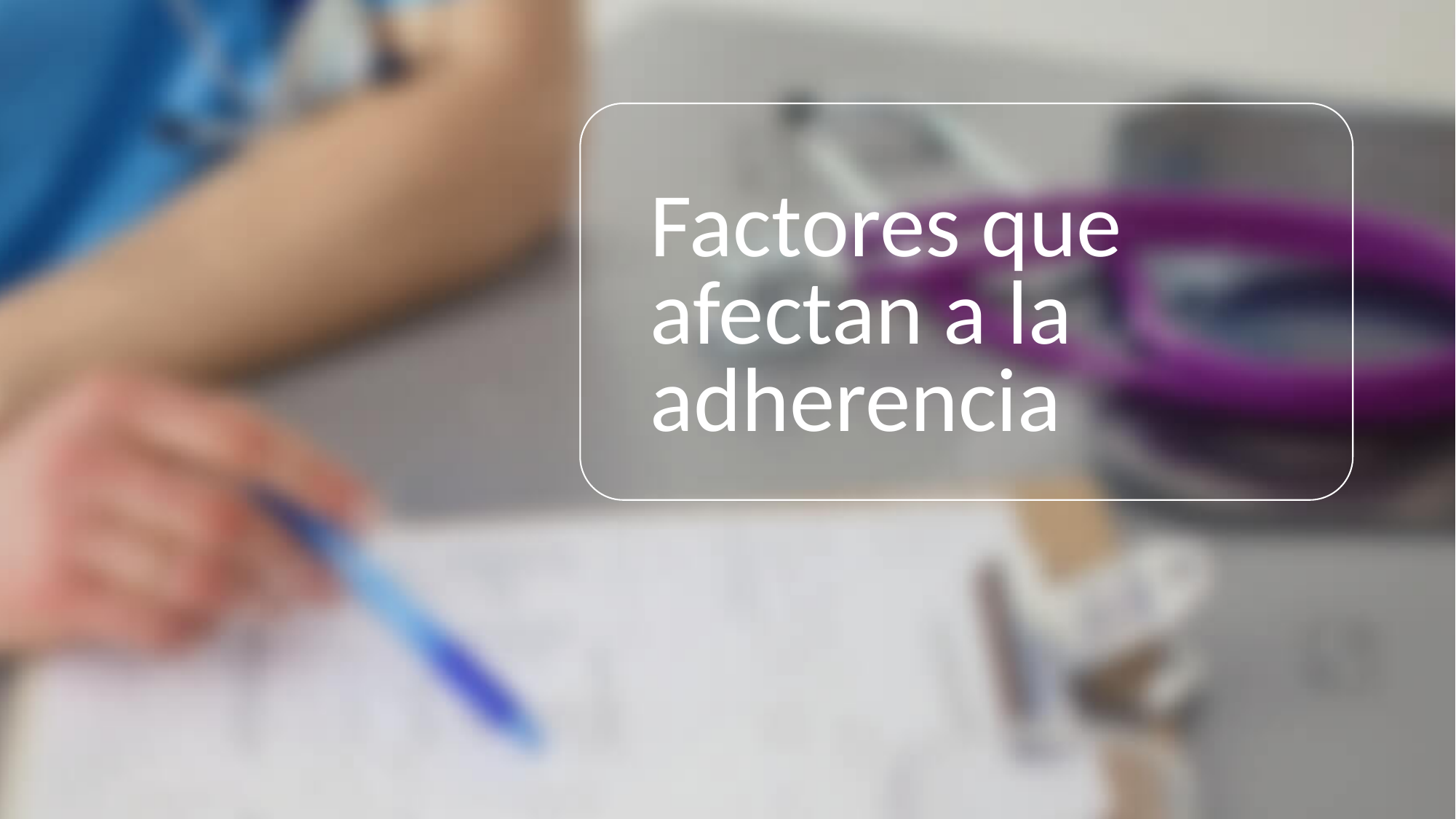

# Factores que afectan a la adherencia